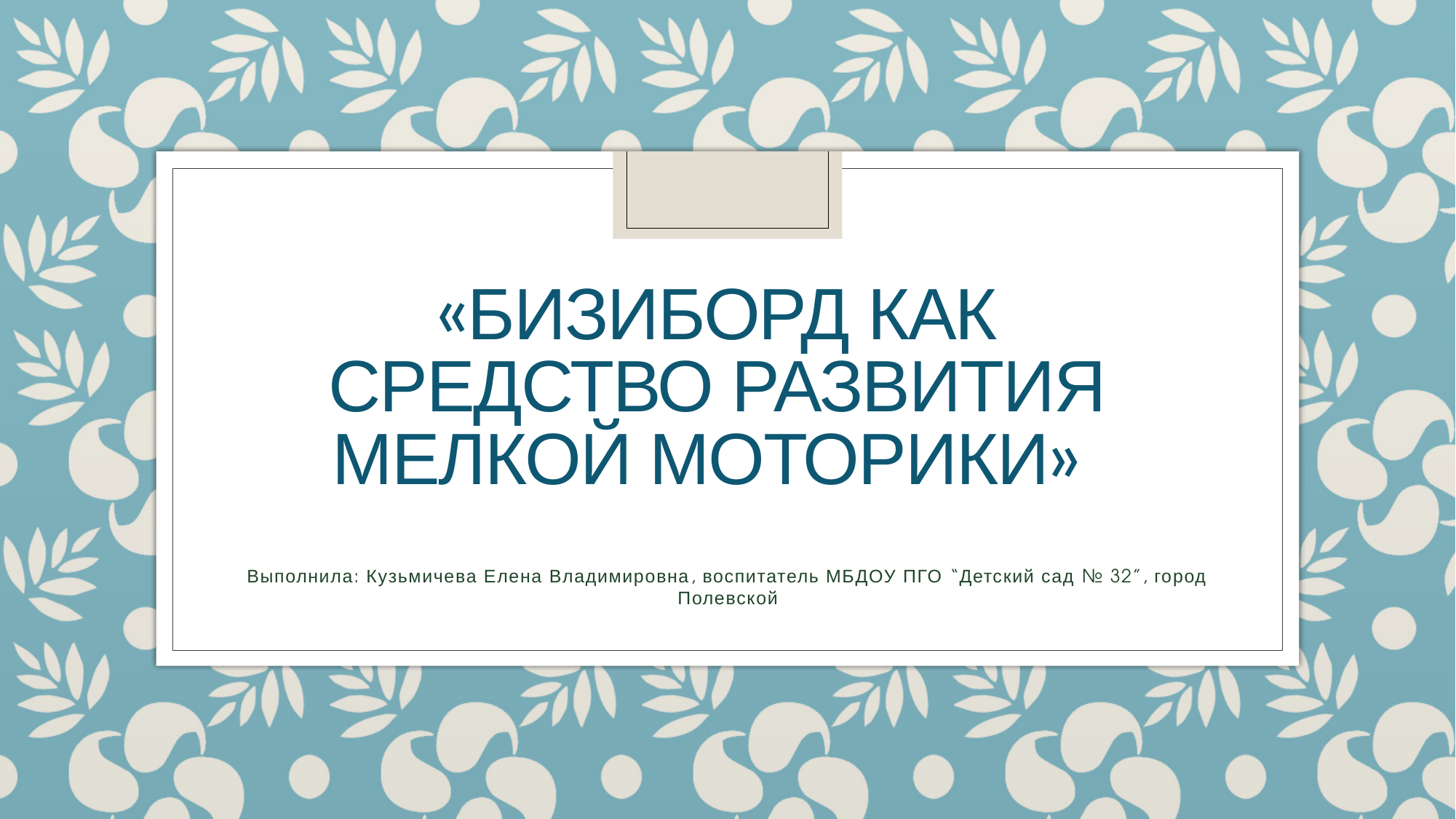

# «Бизиборд как средство развития мелкой моторики»
Выполнила: Кузьмичева Елена Владимировна, воспитатель МБДОУ ПГО “Детский сад № 32”, город Полевской